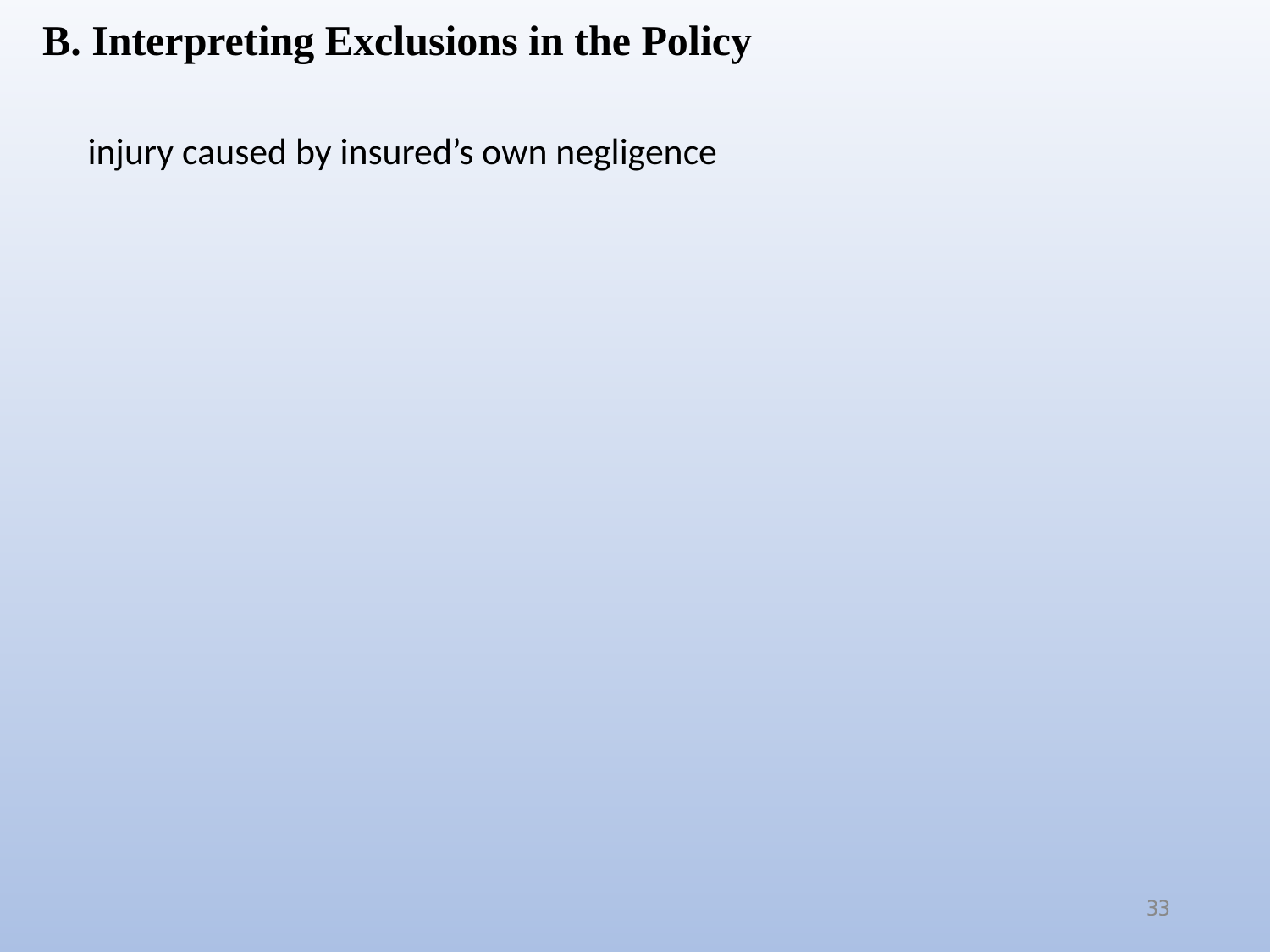

B. Interpreting Exclusions in the Policy
injury caused by insured’s own negligence

33